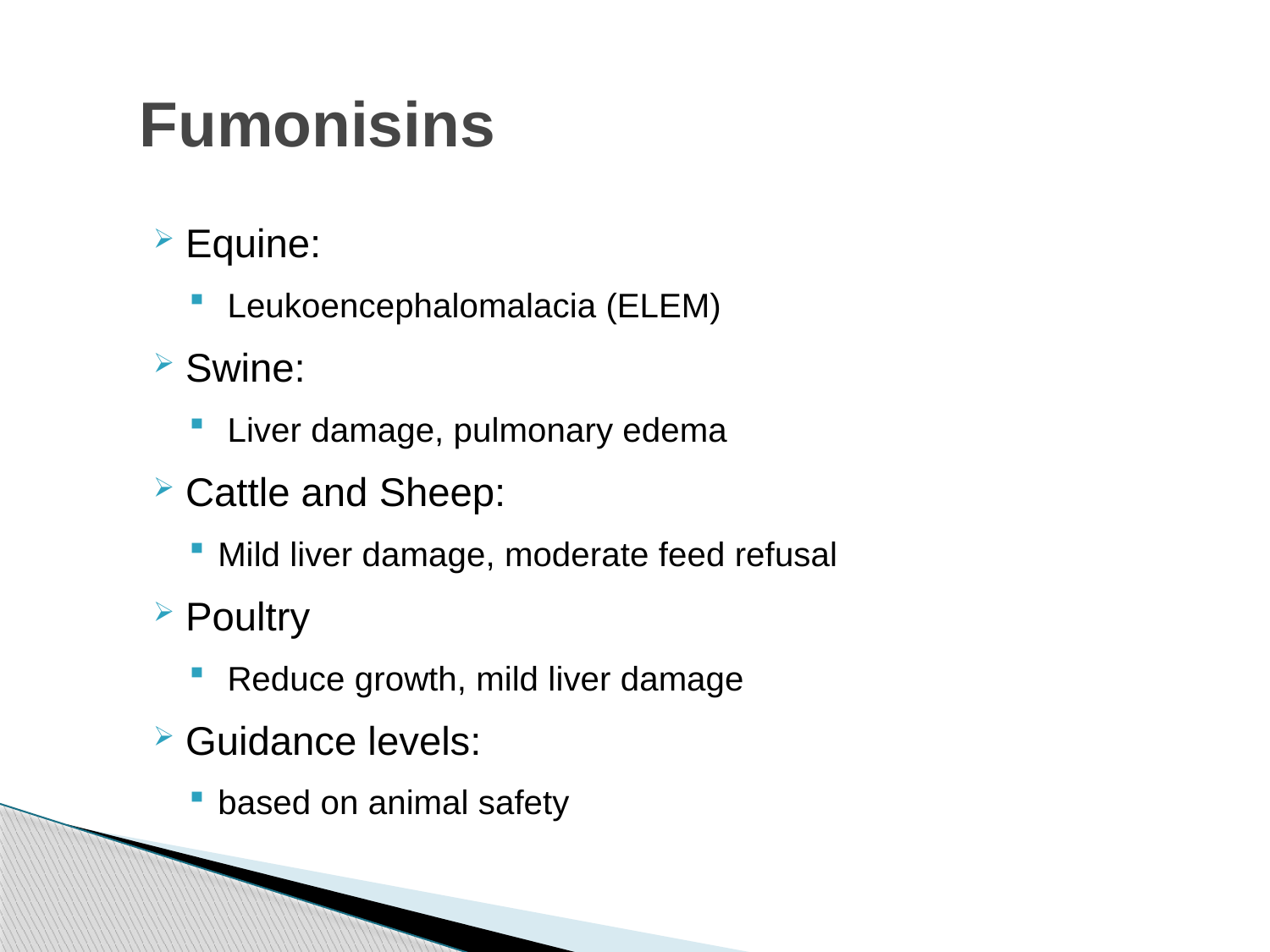

# Fumonisins
Equine:
 Leukoencephalomalacia (ELEM)
Swine:
 Liver damage, pulmonary edema
Cattle and Sheep:
Mild liver damage, moderate feed refusal
Poultry
 Reduce growth, mild liver damage
Guidance levels:
based on animal safety